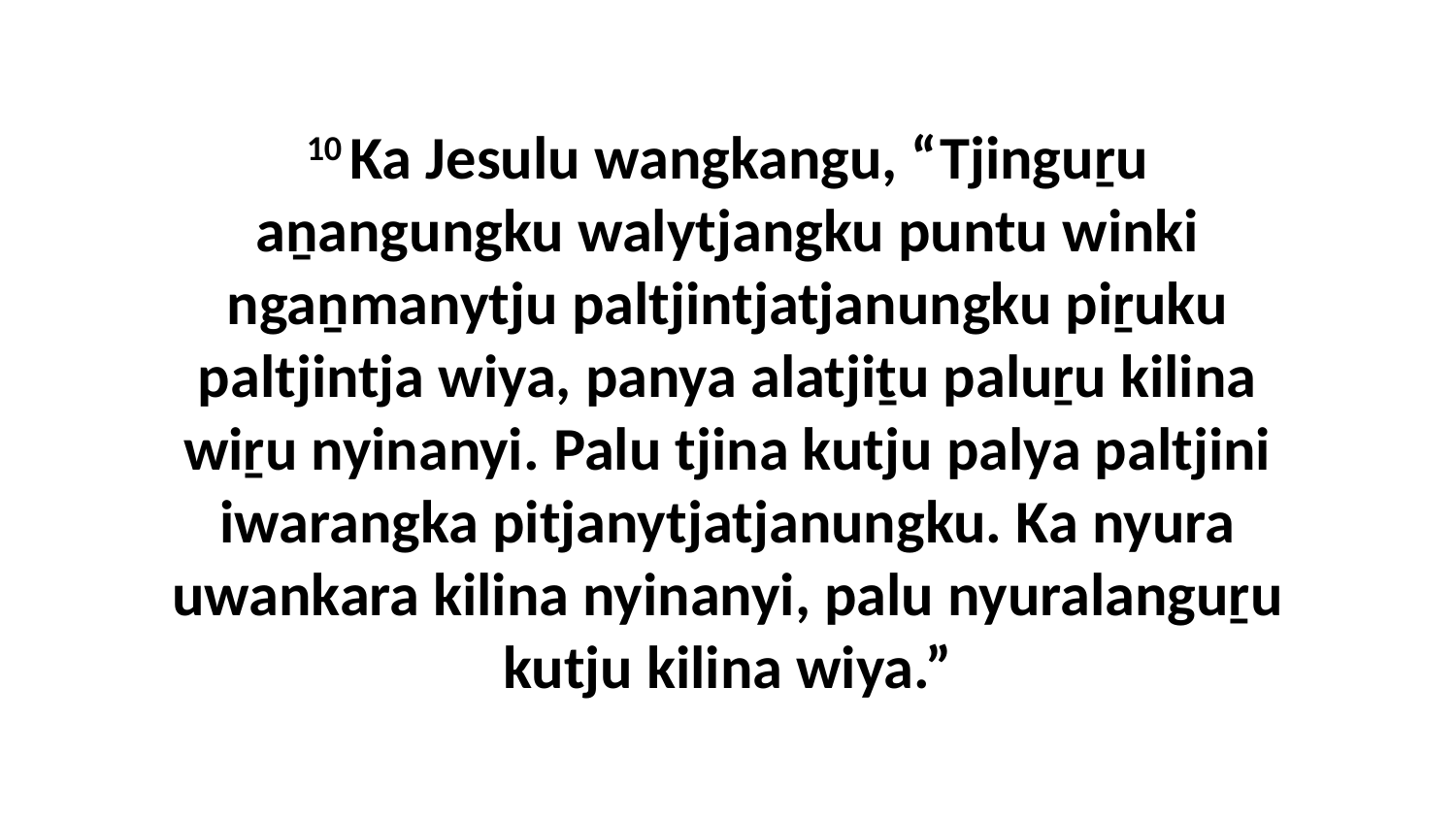

10 Ka Jesulu wangkangu, “Tjinguṟu aṉangungku walytjangku puntu winki ngaṉmanytju paltjintjatjanungku piṟuku paltjintja wiya, panya alatjiṯu paluṟu kilina wiṟu nyinanyi. Palu tjina kutju palya paltjini iwarangka pitjanytjatjanungku. Ka nyura uwankara kilina nyinanyi, palu nyuralanguṟu kutju kilina wiya.”